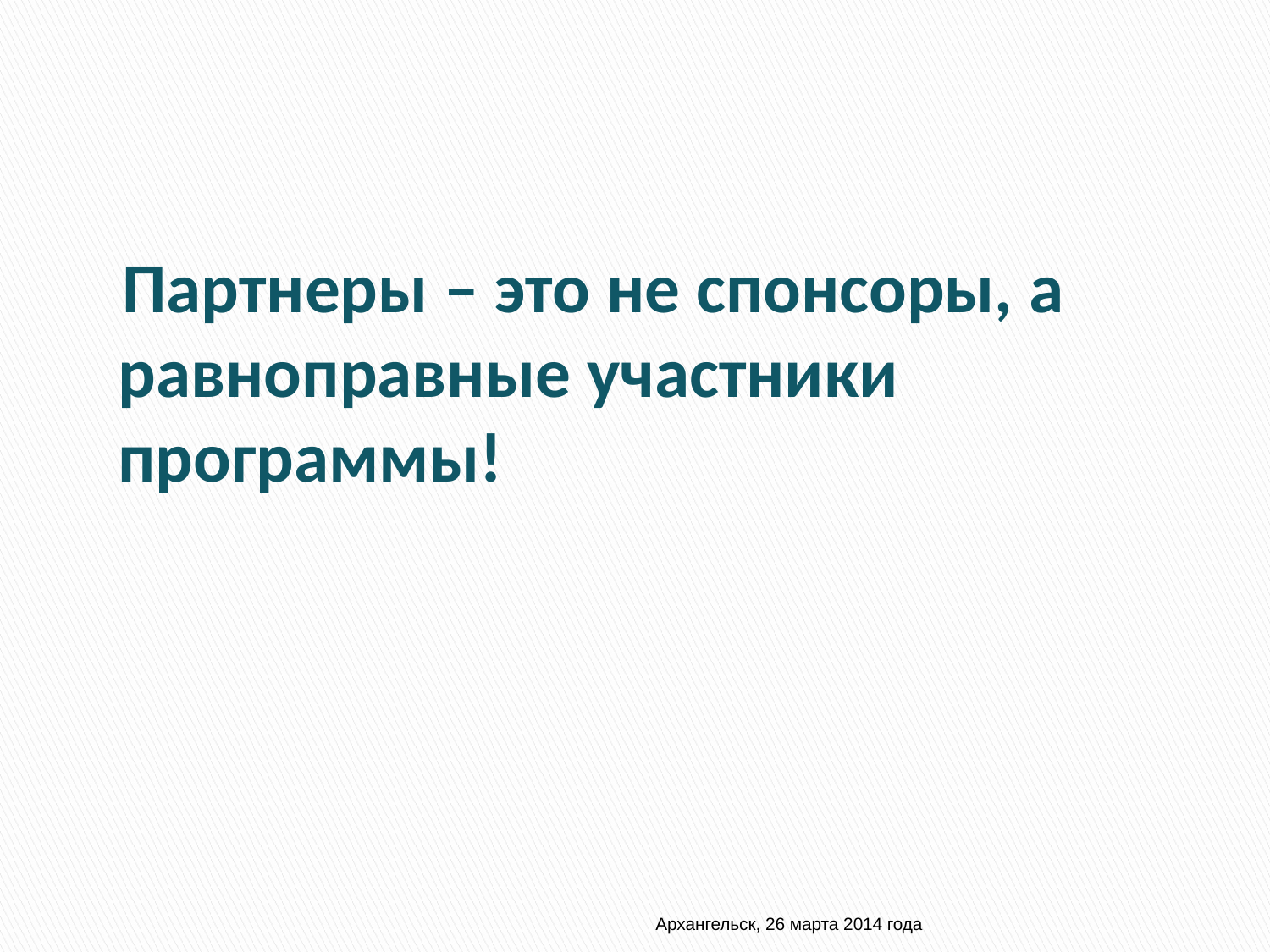

Партнеры – это не спонсоры, а равноправные участники программы!

Архангельск, 26 марта 2014 года